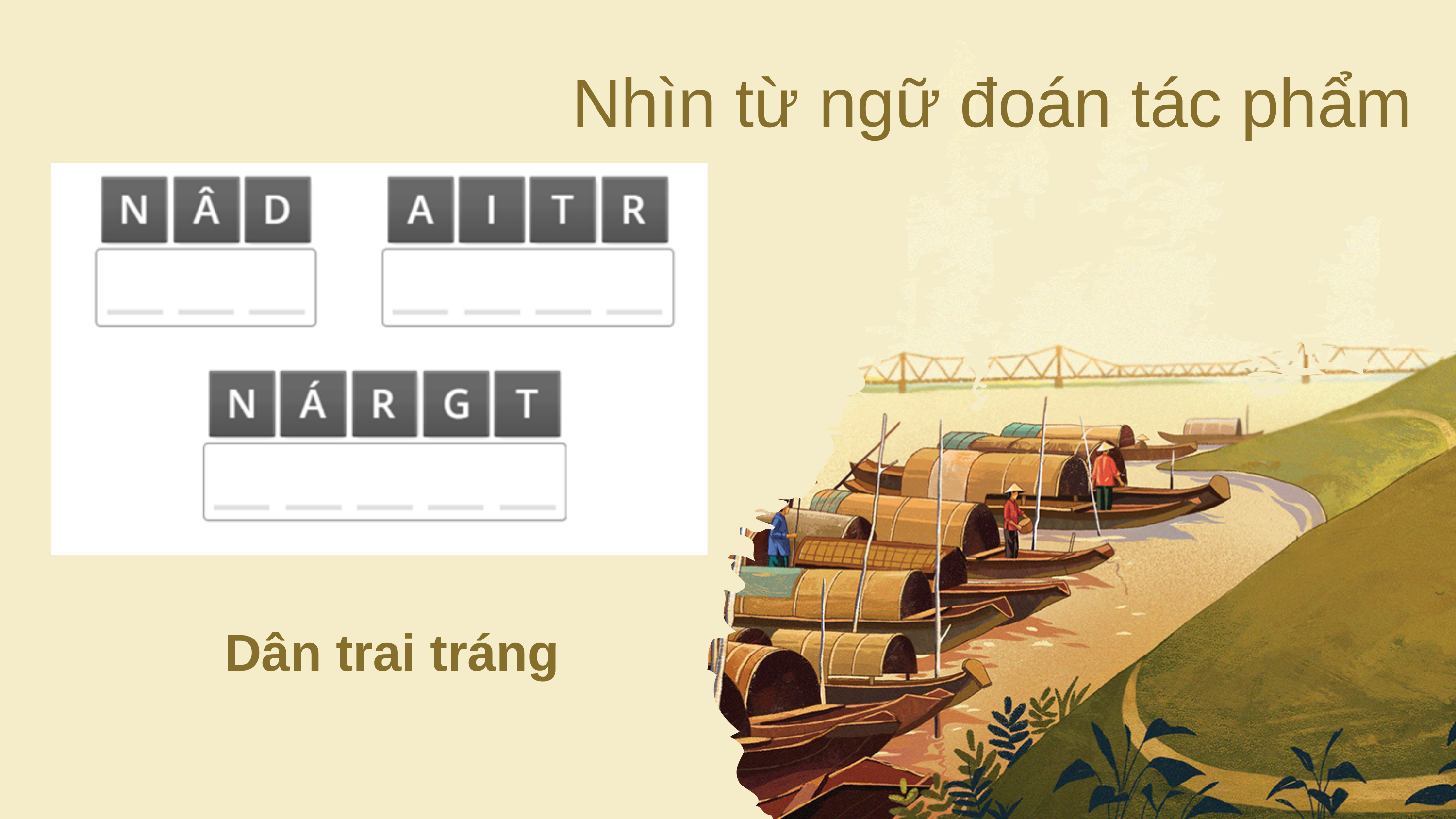

Nhìn từ ngữ đoán tác phẩm

Dân trai tráng